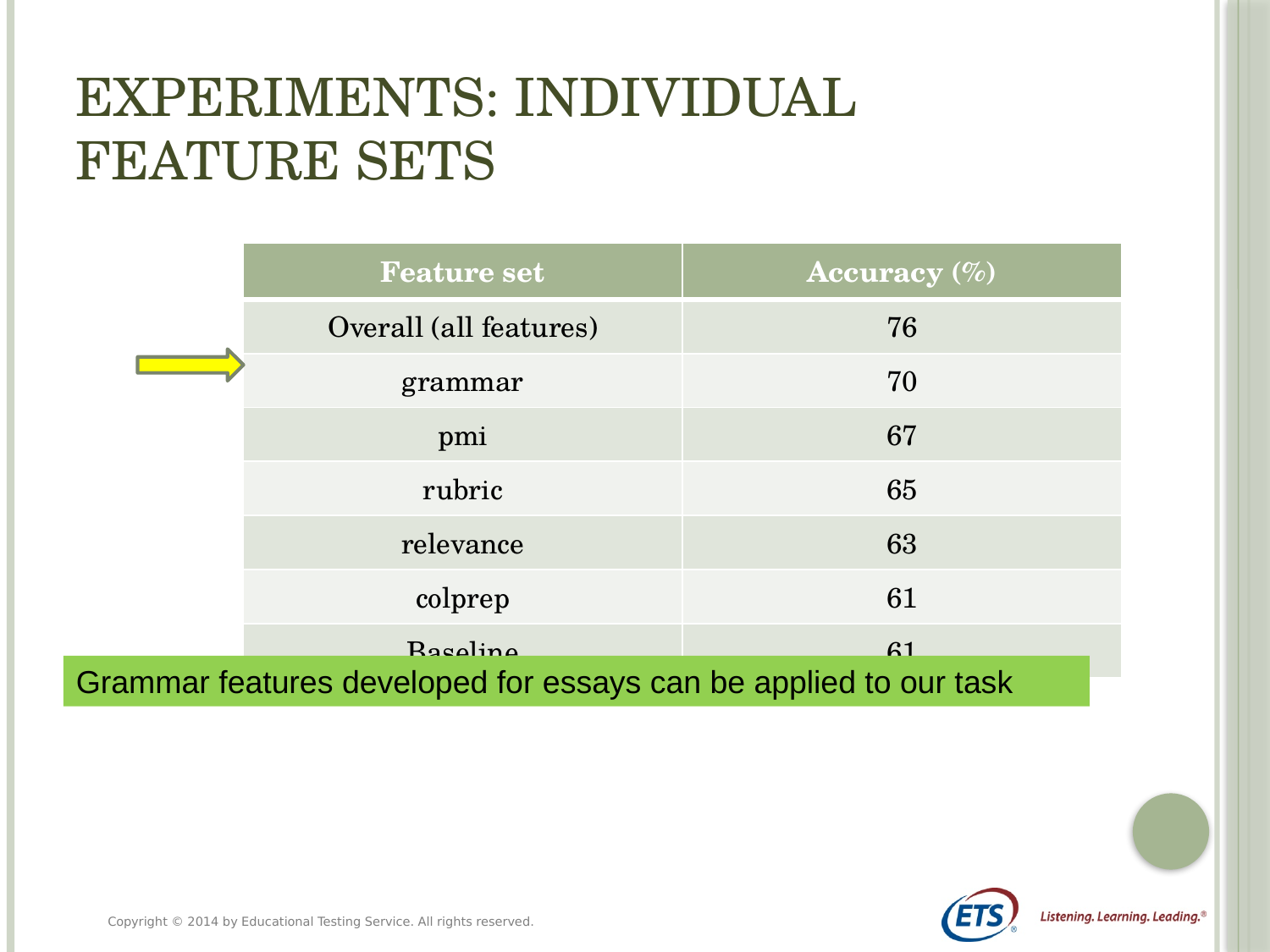

# Experiments: Individual feature sets
| Feature set | Accuracy (%) |
| --- | --- |
| Overall (all features) | 76 |
| grammar | 70 |
| pmi | 67 |
| rubric | 65 |
| relevance | 63 |
| colprep | 61 |
| Baseline | 61 |

Grammar features developed for essays can be applied to our task